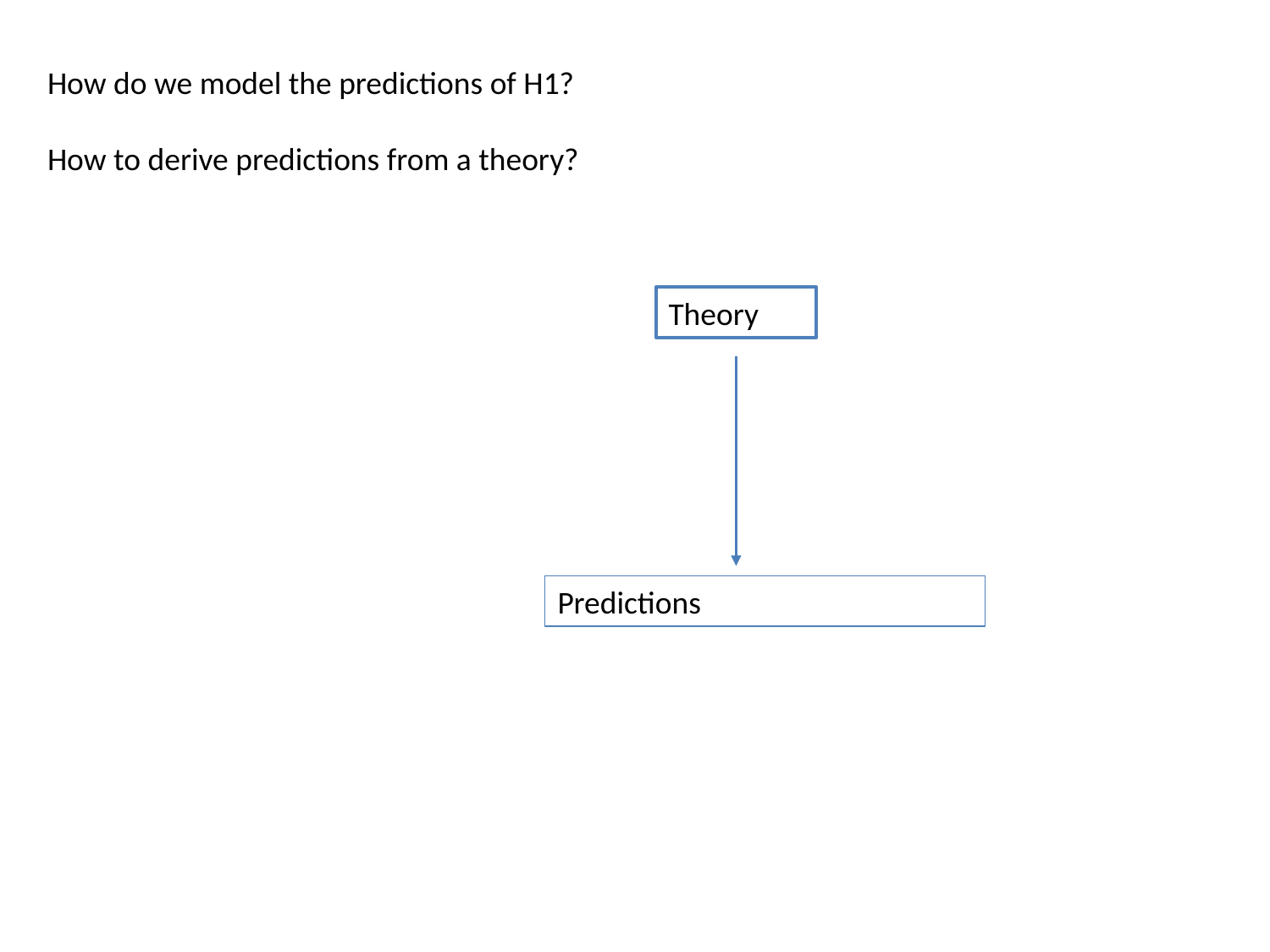

How do we model the predictions of H1?

How to derive predictions from a theory?

Theory
Predictions